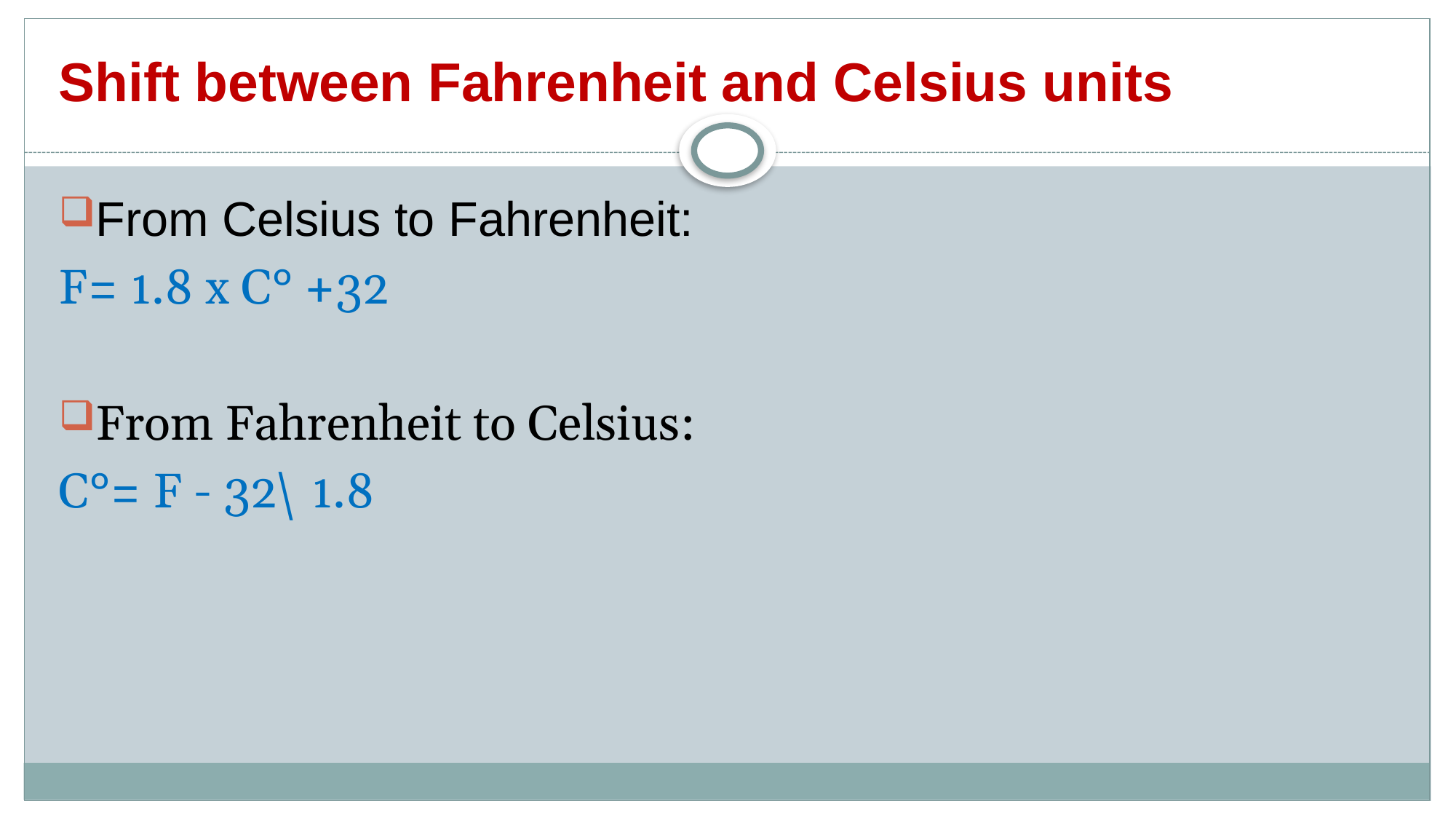

# Shift between Fahrenheit and Celsius units
From Celsius to Fahrenheit:
F= 1.8 x C° +32

From Fahrenheit to Celsius:
C°= F - 32\ 1.8